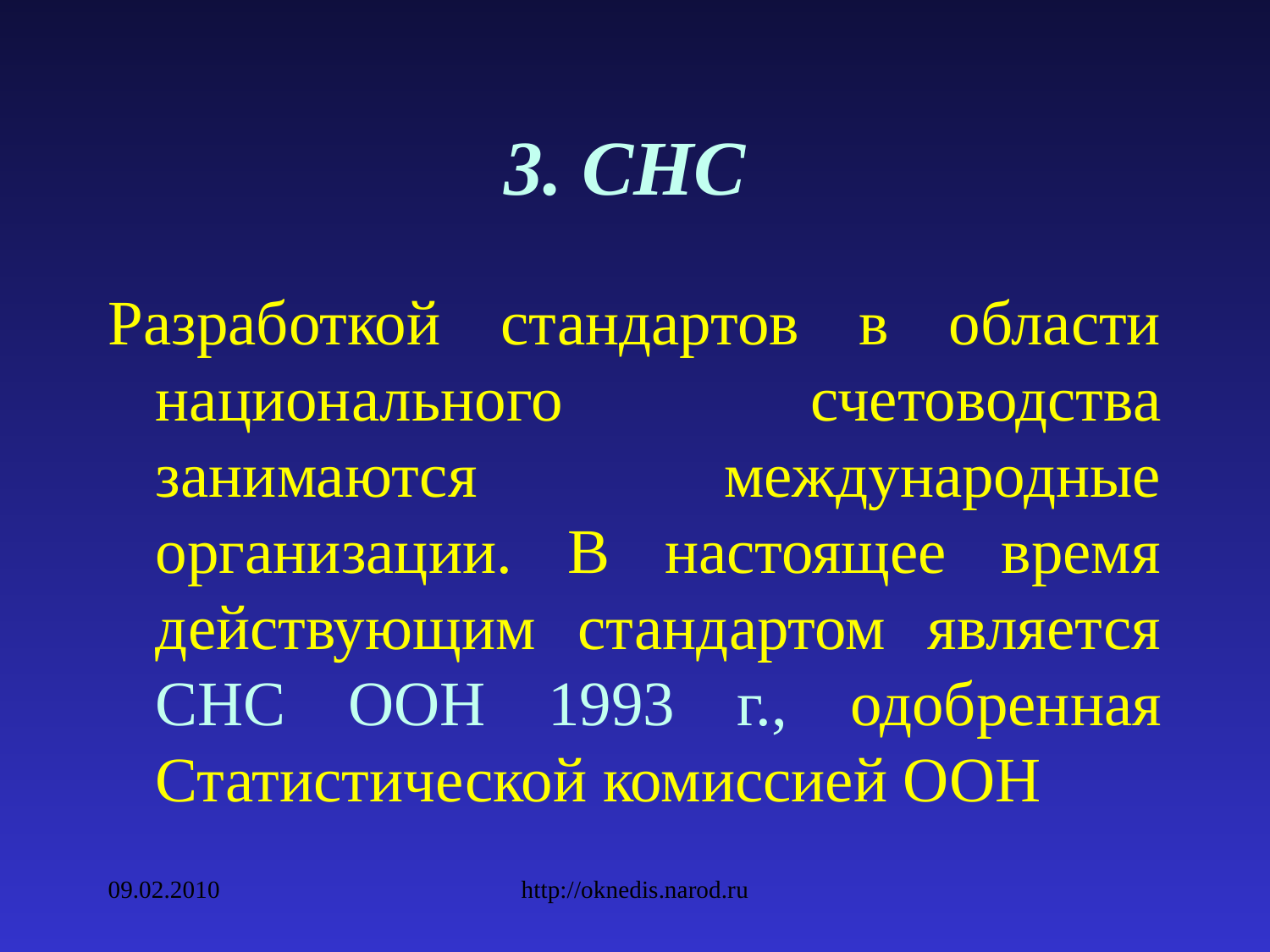

# 3. СНС
Разработкой стандартов в области национального счетоводства занимаются международные организации. В настоящее время действующим стандартом является СНС ООН 1993 г., одобренная Статистической комиссией ООН
09.02.2010
http://oknedis.narod.ru